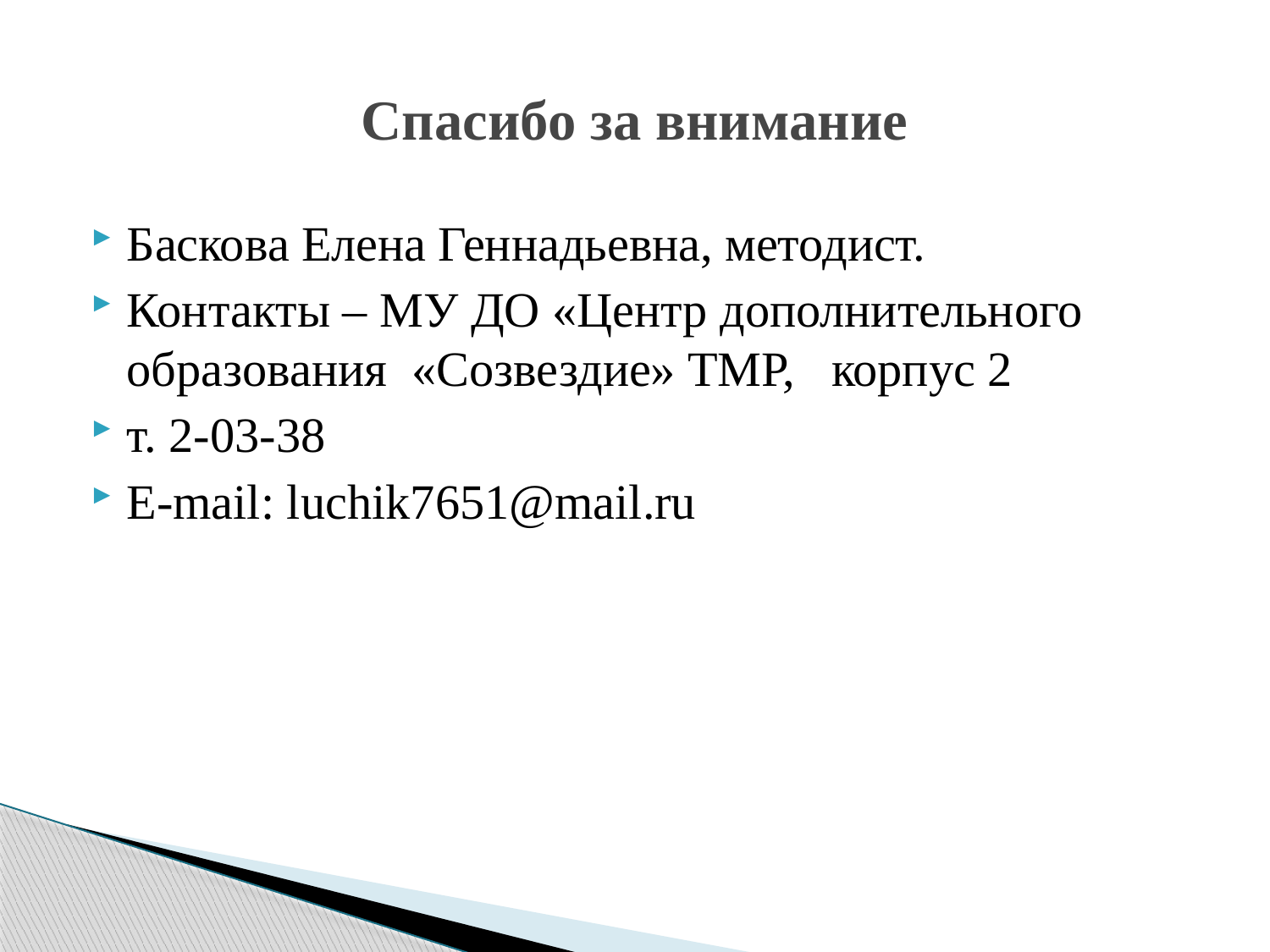

# Спасибо за внимание
Баскова Елена Геннадьевна, методист.
Контакты – МУ ДО «Центр дополнительного образования  «Созвездие» ТМР,   корпус 2
т. 2-03-38
E-mail: luchik7651@mail.ru